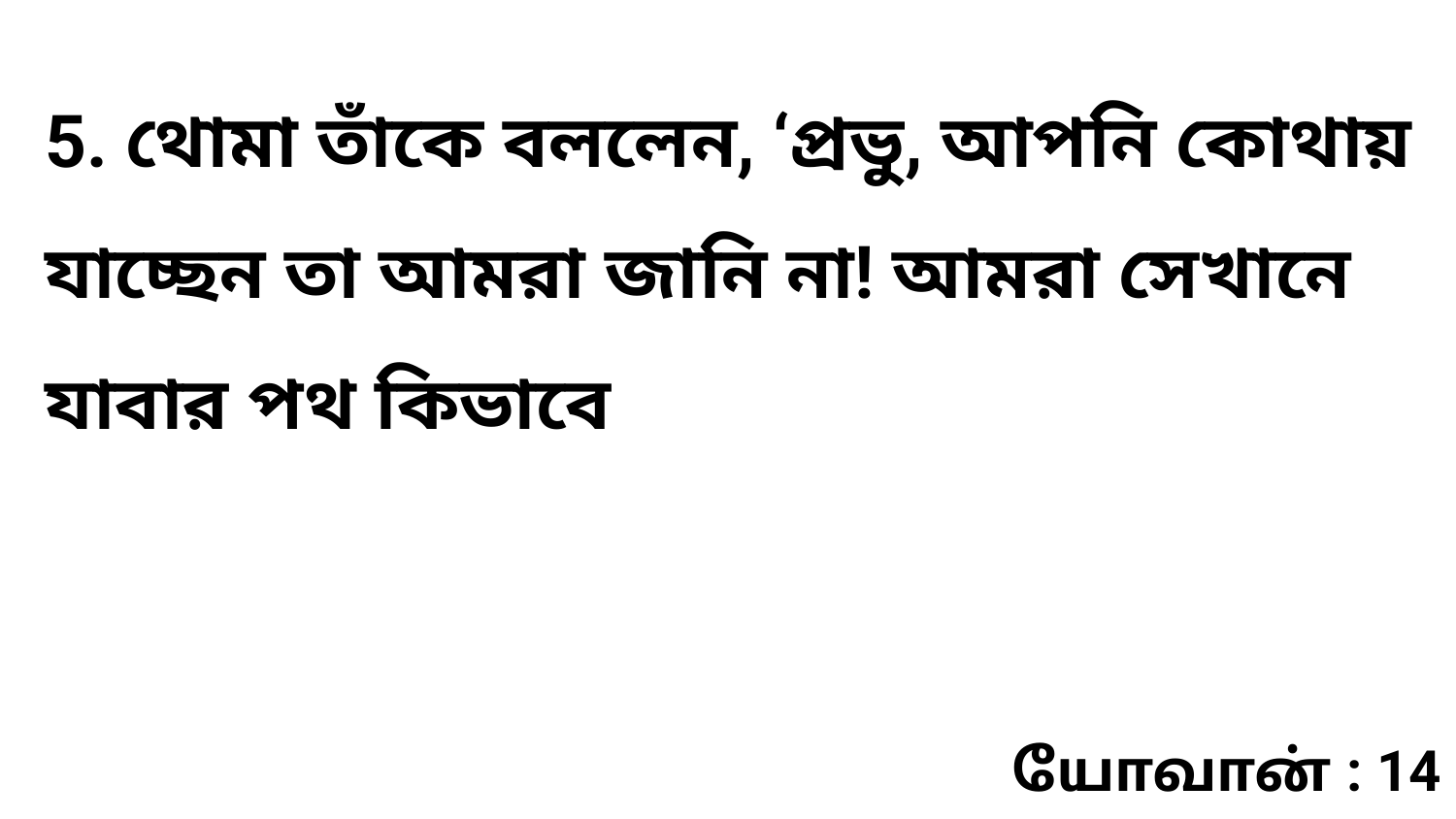

5. থোমা তাঁকে বললেন, ‘প্রভু, আপনি কোথায় যাচ্ছেন তা আমরা জানি না! আমরা সেখানে যাবার পথ কিভাবে
யோவான் : 14